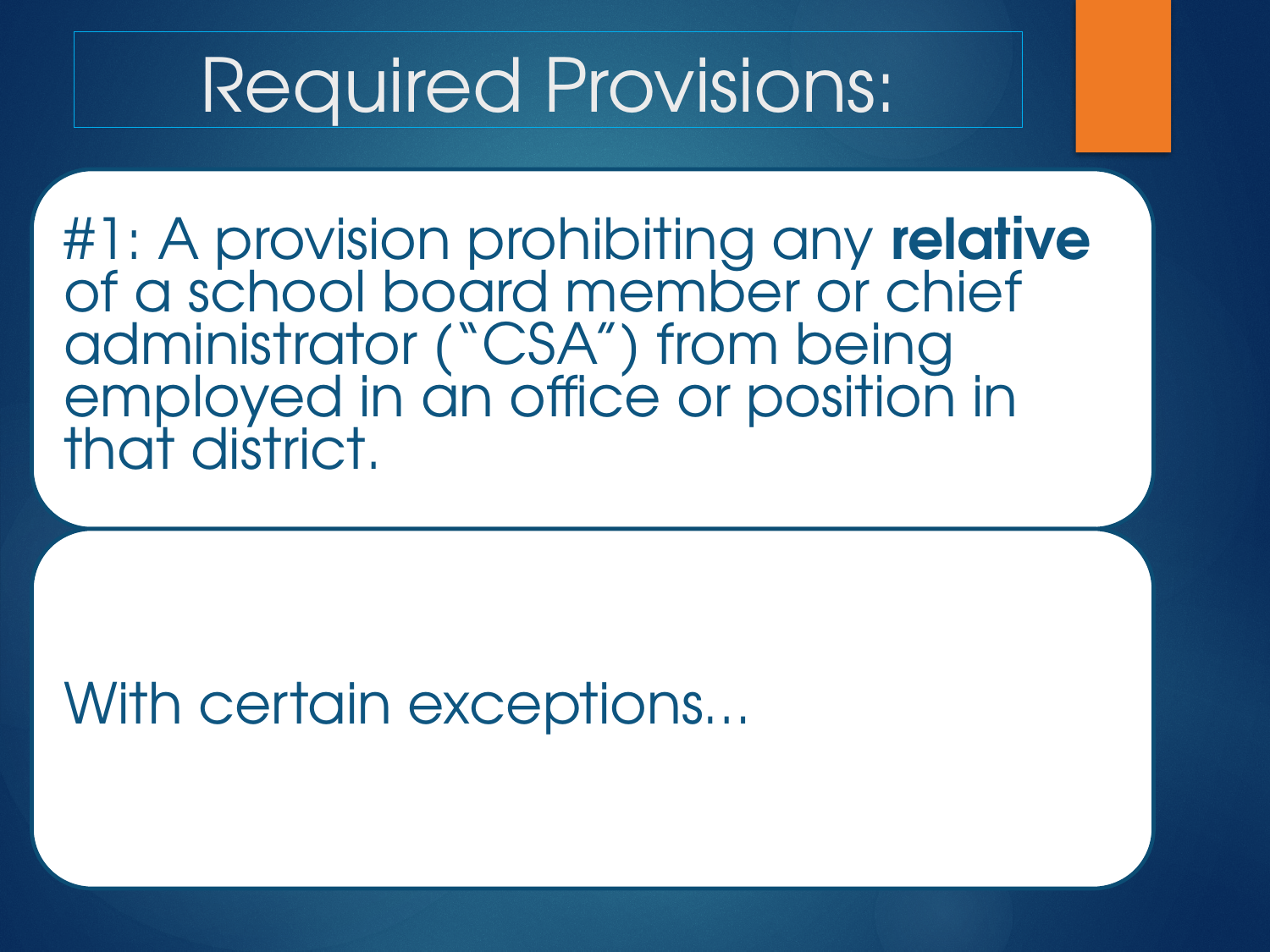

# Required Provisions:
#1: A provision prohibiting any relative of a school board member or chief administrator (“CSA”) from being employed in an office or position in that district.
With certain exceptions…